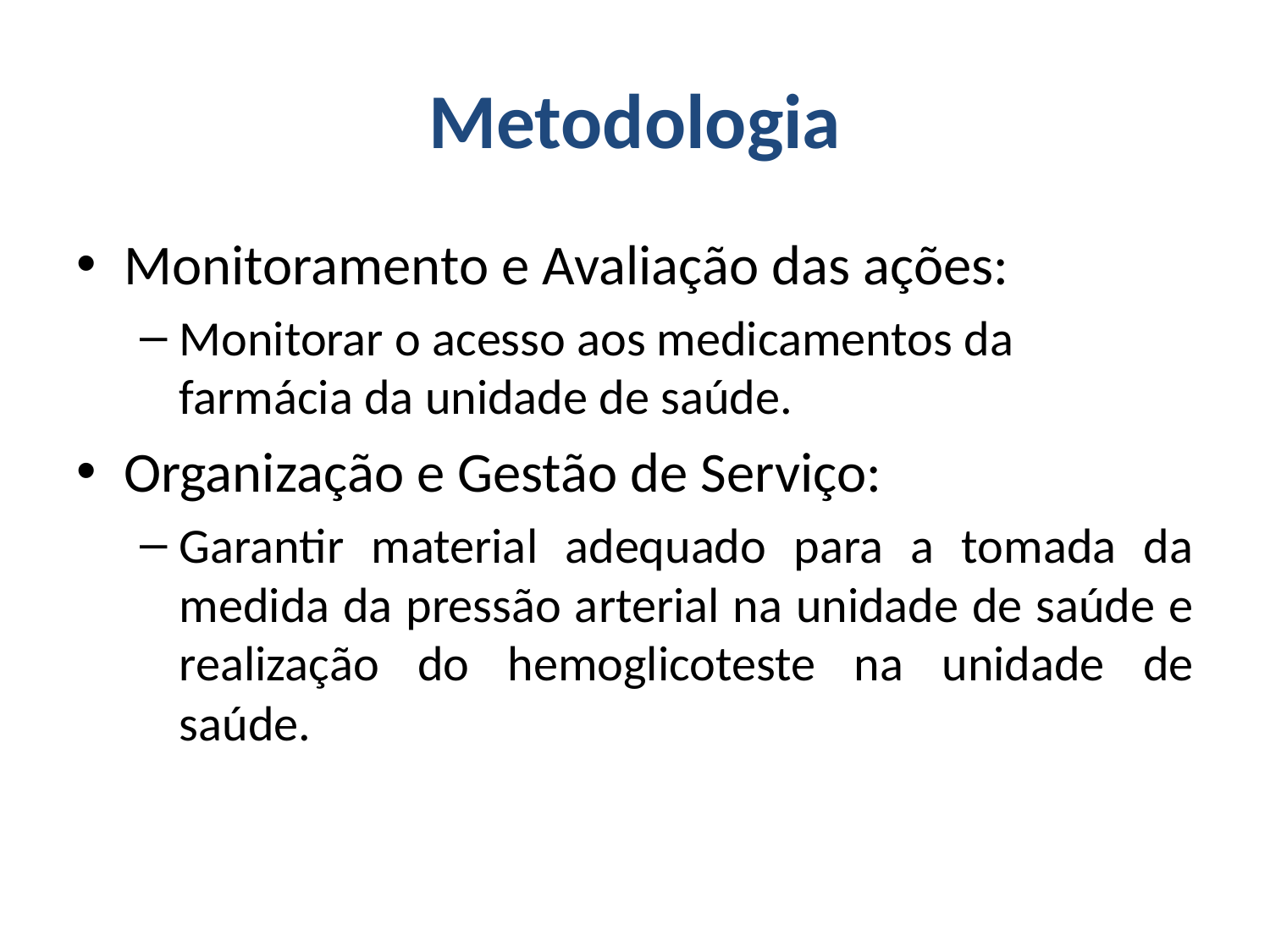

# Metodologia
Monitoramento e Avaliação das ações:
Monitorar o acesso aos medicamentos da farmácia da unidade de saúde.
Organização e Gestão de Serviço:
Garantir material adequado para a tomada da medida da pressão arterial na unidade de saúde e realização do hemoglicoteste na unidade de saúde.